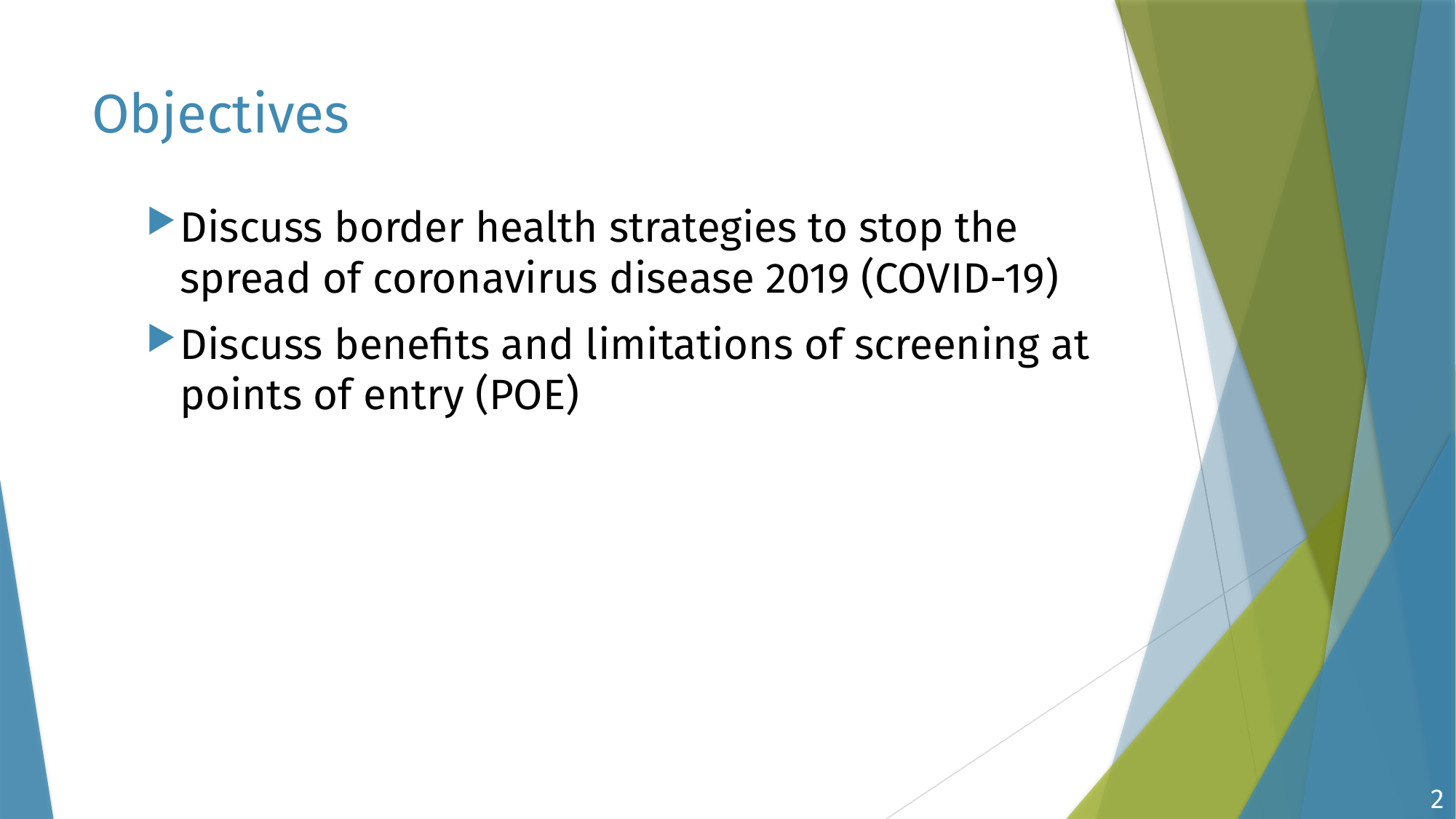

# Objectives
Discuss border health strategies to stop the spread of coronavirus disease 2019 (COVID-19)
Discuss benefits and limitations of screening at points of entry (POE)
2